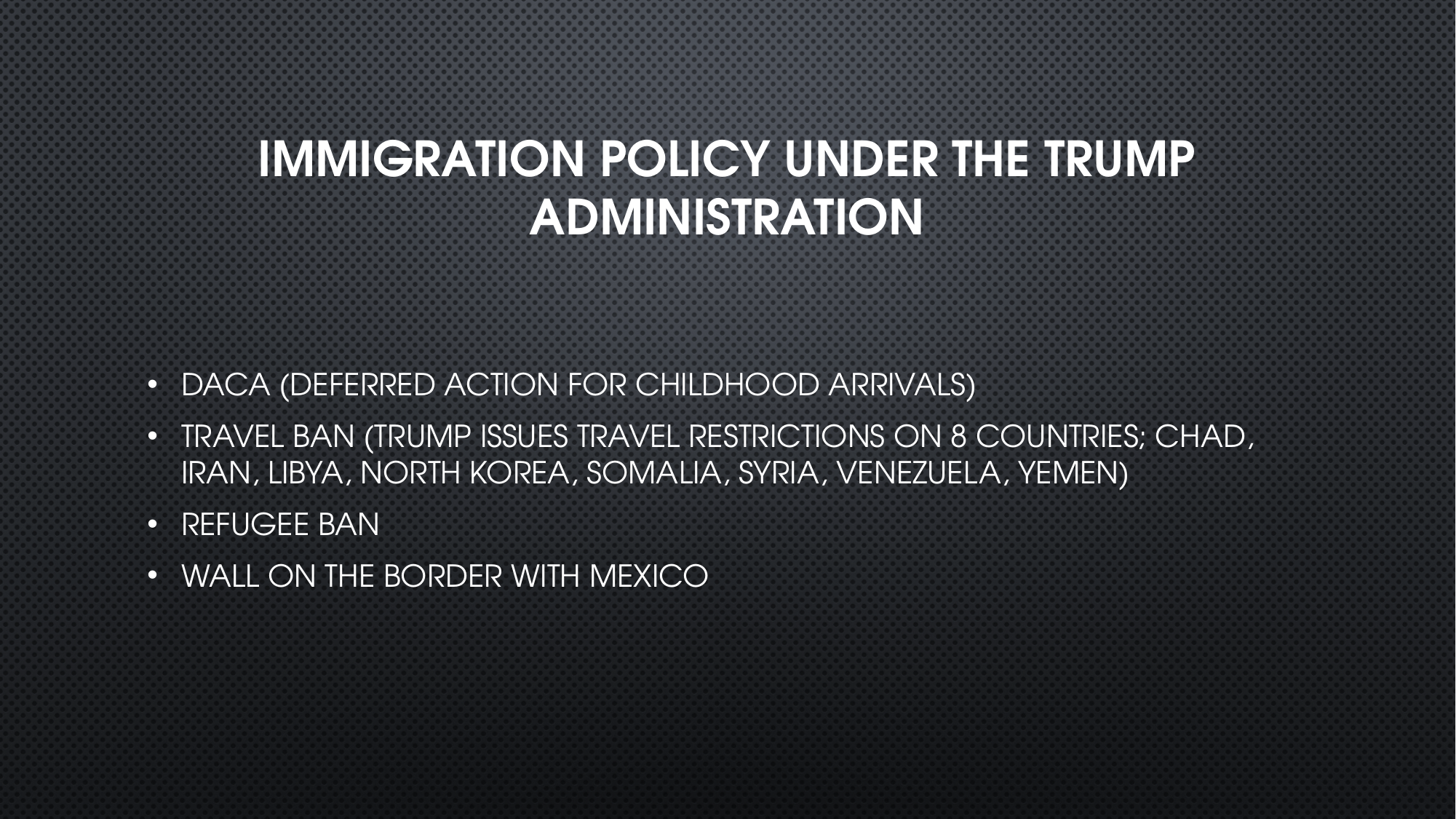

# Immigration policy under the trump administration
DACA (Deferred Action for Childhood Arrivals)
Travel Ban (Trump issues travel restrictions on 8 countries; Chad, Iran, Libya, North Korea, Somalia, Syria, Venezuela, Yemen)
Refugee Ban
Wall on the Border With Mexico